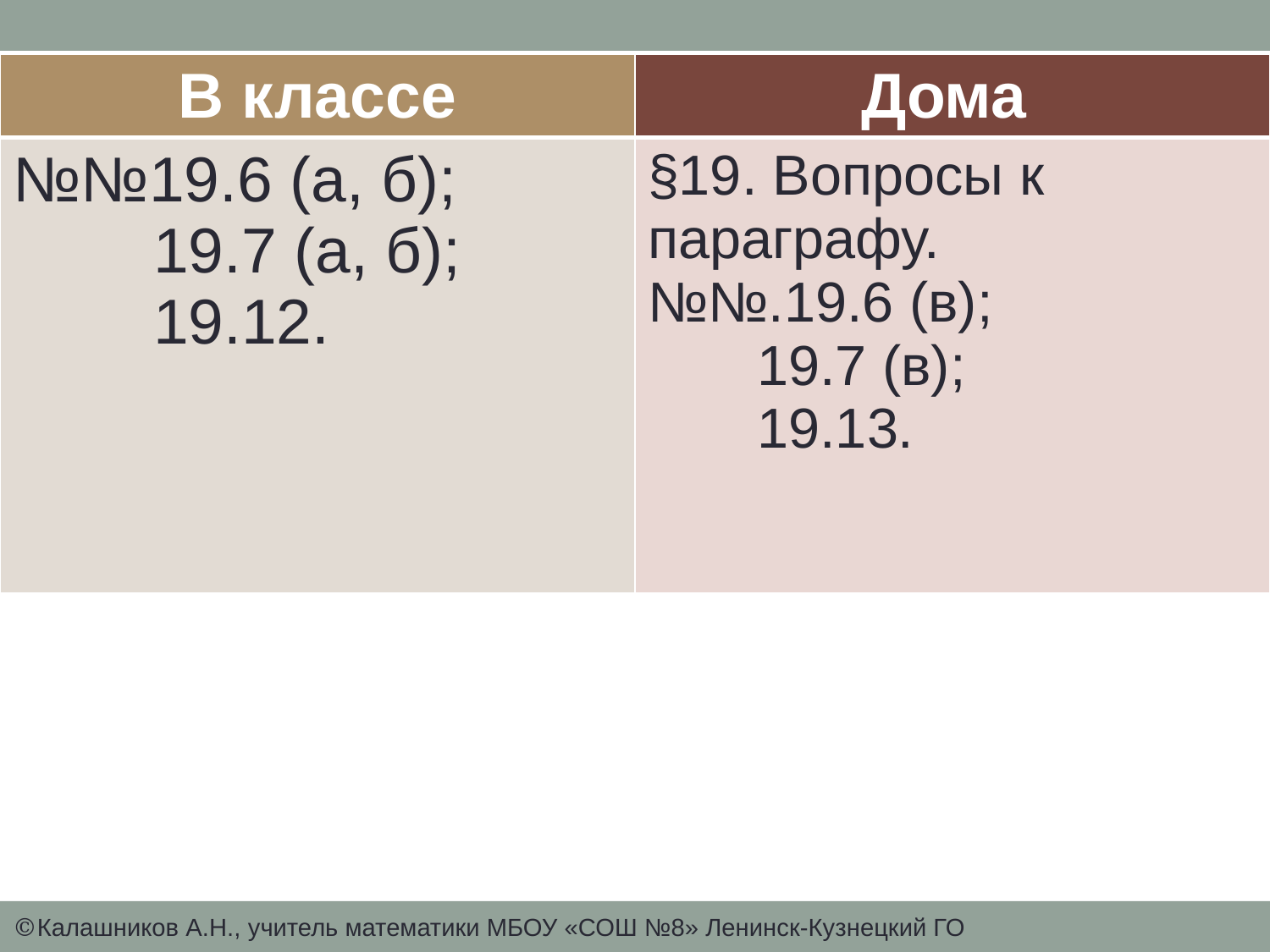

| В классе | Дома |
| --- | --- |
| №№19.6 (а, б); 19.7 (а, б); 19.12. | §19. Вопросы к параграфу. №№.19.6 (в); 19.7 (в); 19.13. |